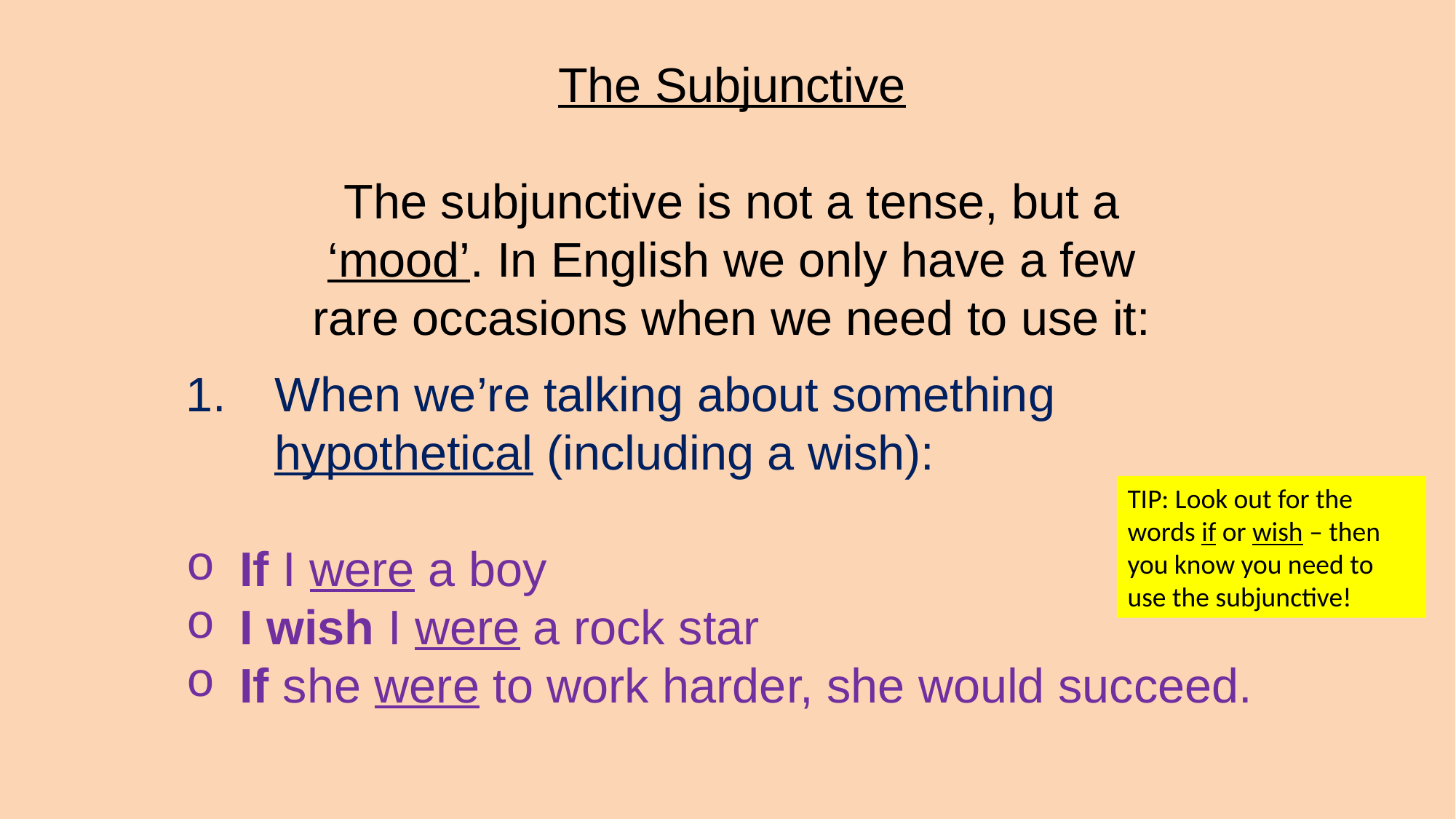

# The Subjunctive The subjunctive is not a tense, but a ‘mood’. In English we only have a few rare occasions when we need to use it:
When we’re talking about something hypothetical (including a wish):

If I were a boy
I wish I were a rock star
If she were to work harder, she would succeed.
TIP: Look out for the words if or wish – then you know you need to use the subjunctive!